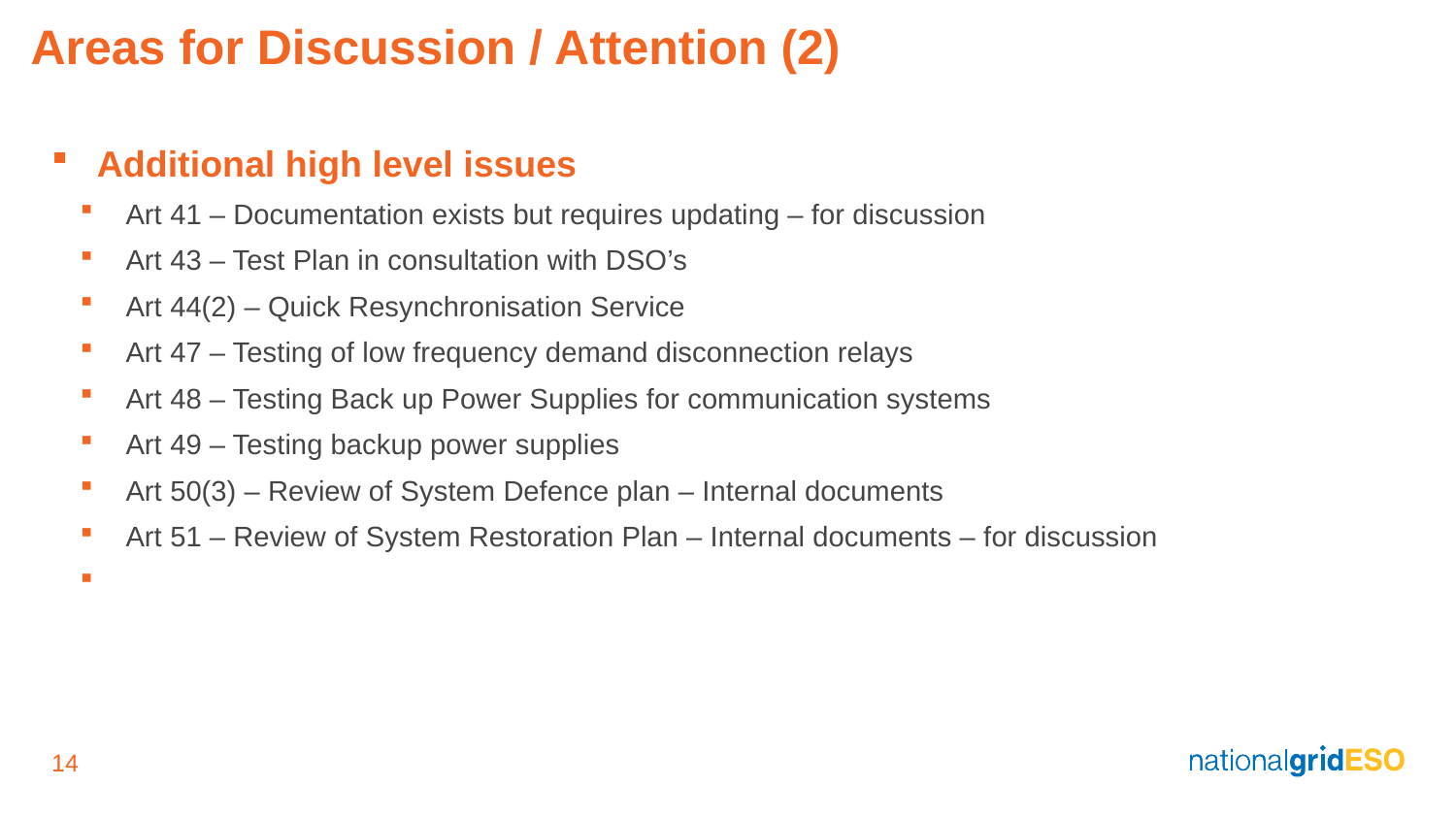

# Areas for Discussion / Attention (2)
Additional high level issues
Art 41 – Documentation exists but requires updating – for discussion
Art 43 – Test Plan in consultation with DSO’s
Art 44(2) – Quick Resynchronisation Service
Art 47 – Testing of low frequency demand disconnection relays
Art 48 – Testing Back up Power Supplies for communication systems
Art 49 – Testing backup power supplies
Art 50(3) – Review of System Defence plan – Internal documents
Art 51 – Review of System Restoration Plan – Internal documents – for discussion